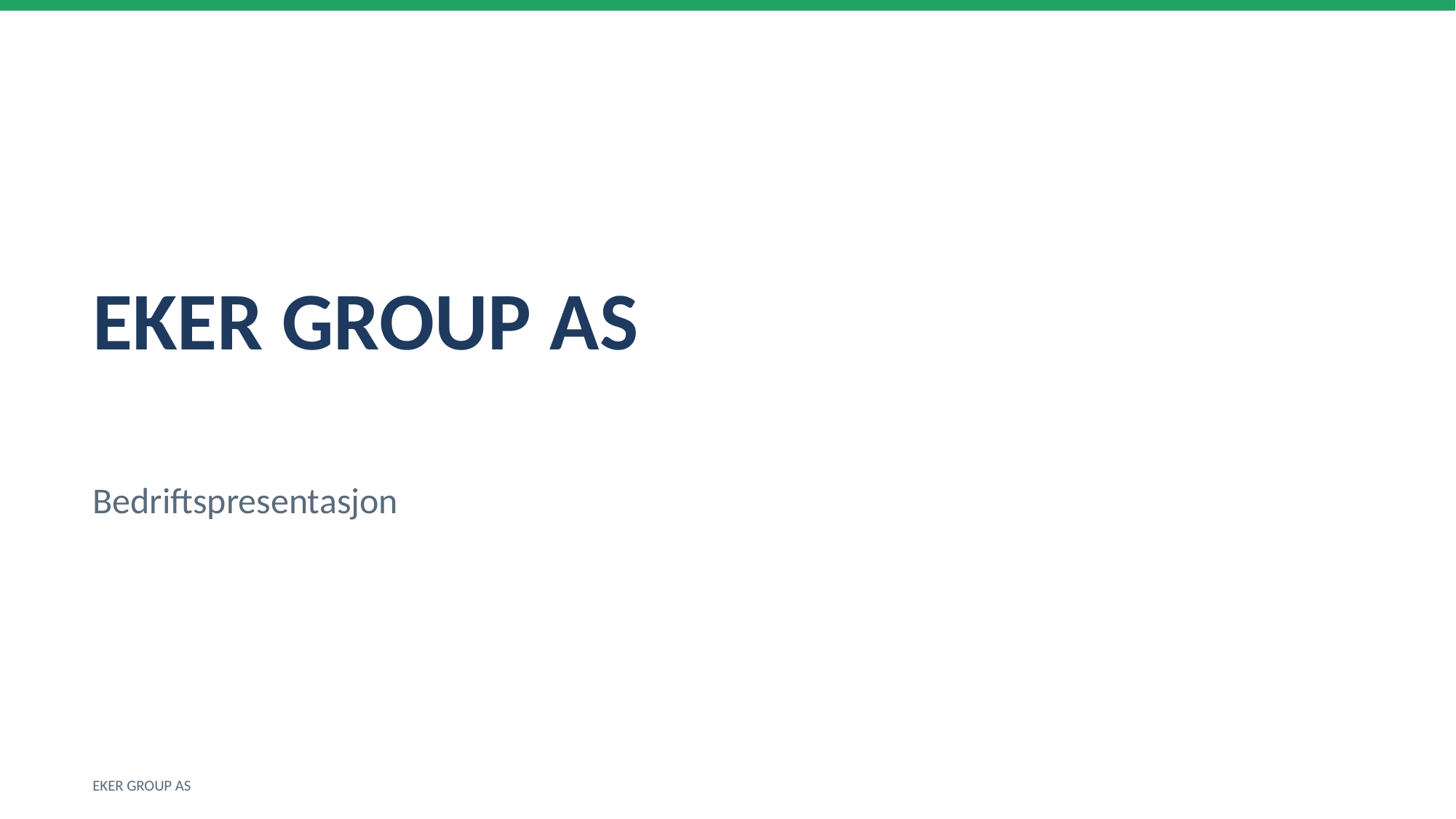

EKER GROUP AS
Bedriftspresentasjon
EKER GROUP AS